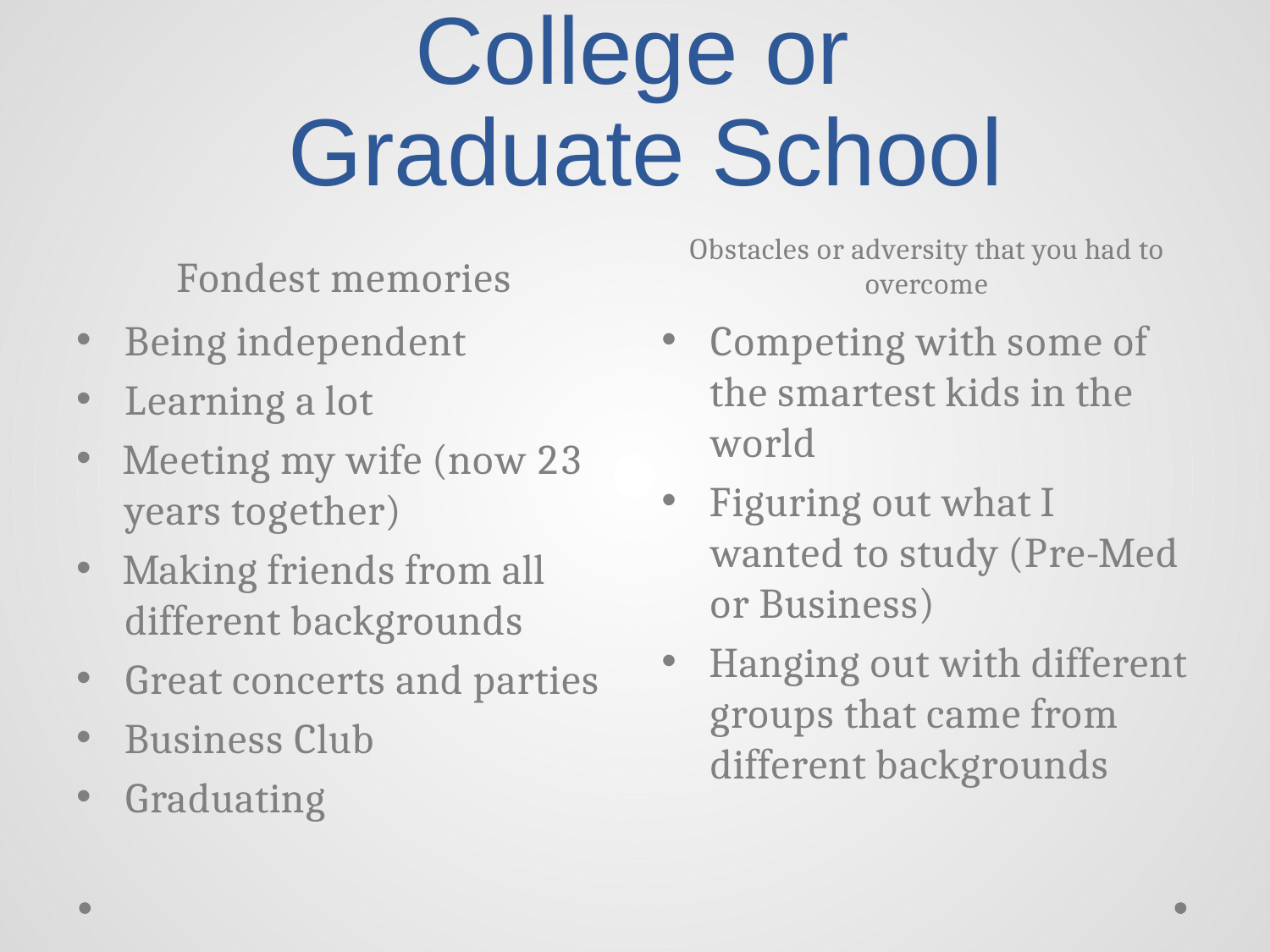

# College or Graduate School
Fondest memories
Obstacles or adversity that you had to overcome
Being independent
Learning a lot
Meeting my wife (now 23 years together)
Making friends from all different backgrounds
Great concerts and parties
Business Club
Graduating

Competing with some of the smartest kids in the world
Figuring out what I wanted to study (Pre-Med or Business)
Hanging out with different groups that came from different backgrounds